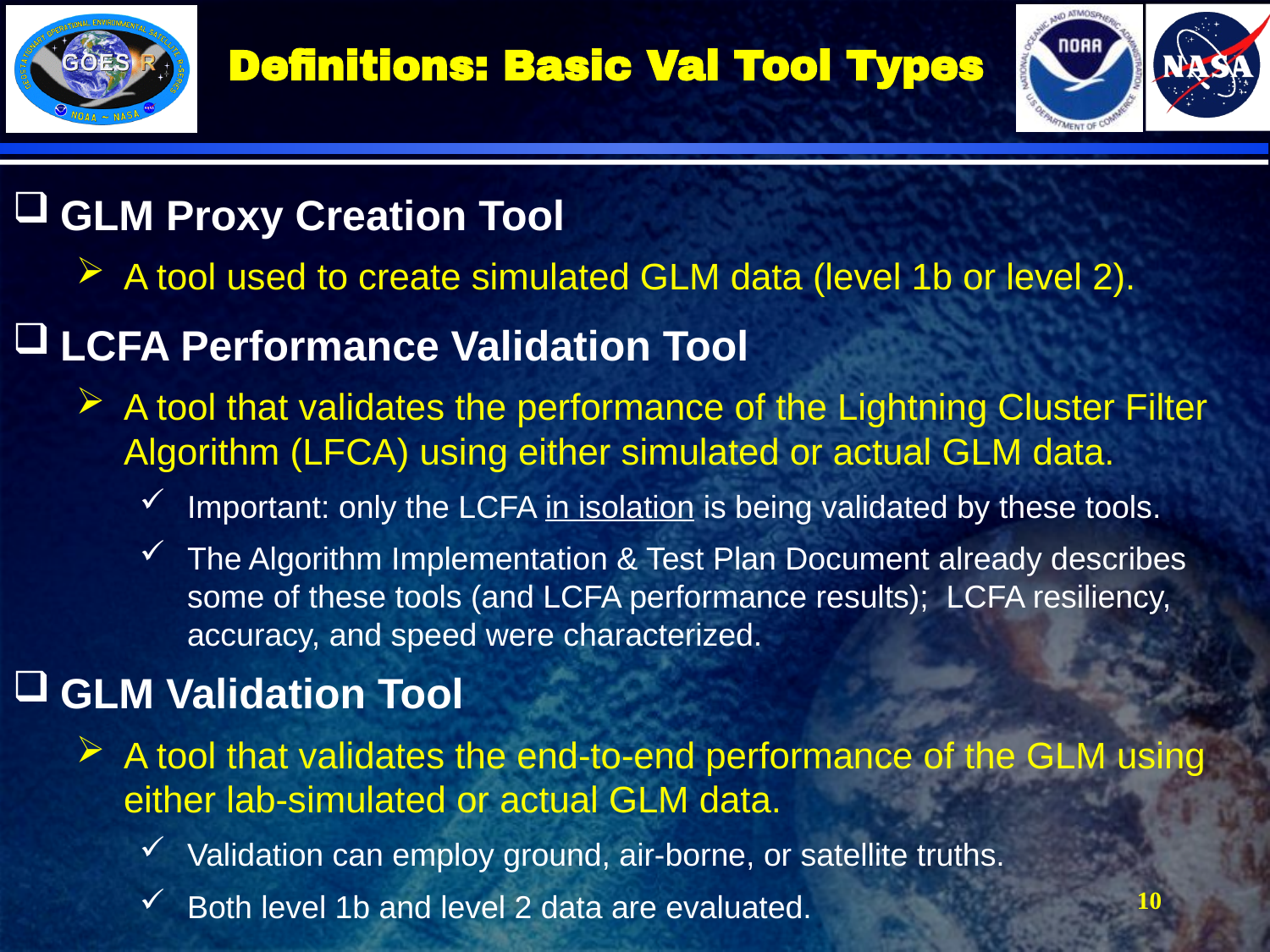

# Definitions: Basic Val Tool Types
GLM Proxy Creation Tool
A tool used to create simulated GLM data (level 1b or level 2).
LCFA Performance Validation Tool
A tool that validates the performance of the Lightning Cluster Filter Algorithm (LFCA) using either simulated or actual GLM data.
Important: only the LCFA in isolation is being validated by these tools.
The Algorithm Implementation & Test Plan Document already describes some of these tools (and LCFA performance results);  LCFA resiliency, accuracy, and speed were characterized.
GLM Validation Tool
A tool that validates the end-to-end performance of the GLM using either lab-simulated or actual GLM data.
Validation can employ ground, air-borne, or satellite truths.
Both level 1b and level 2 data are evaluated.
10